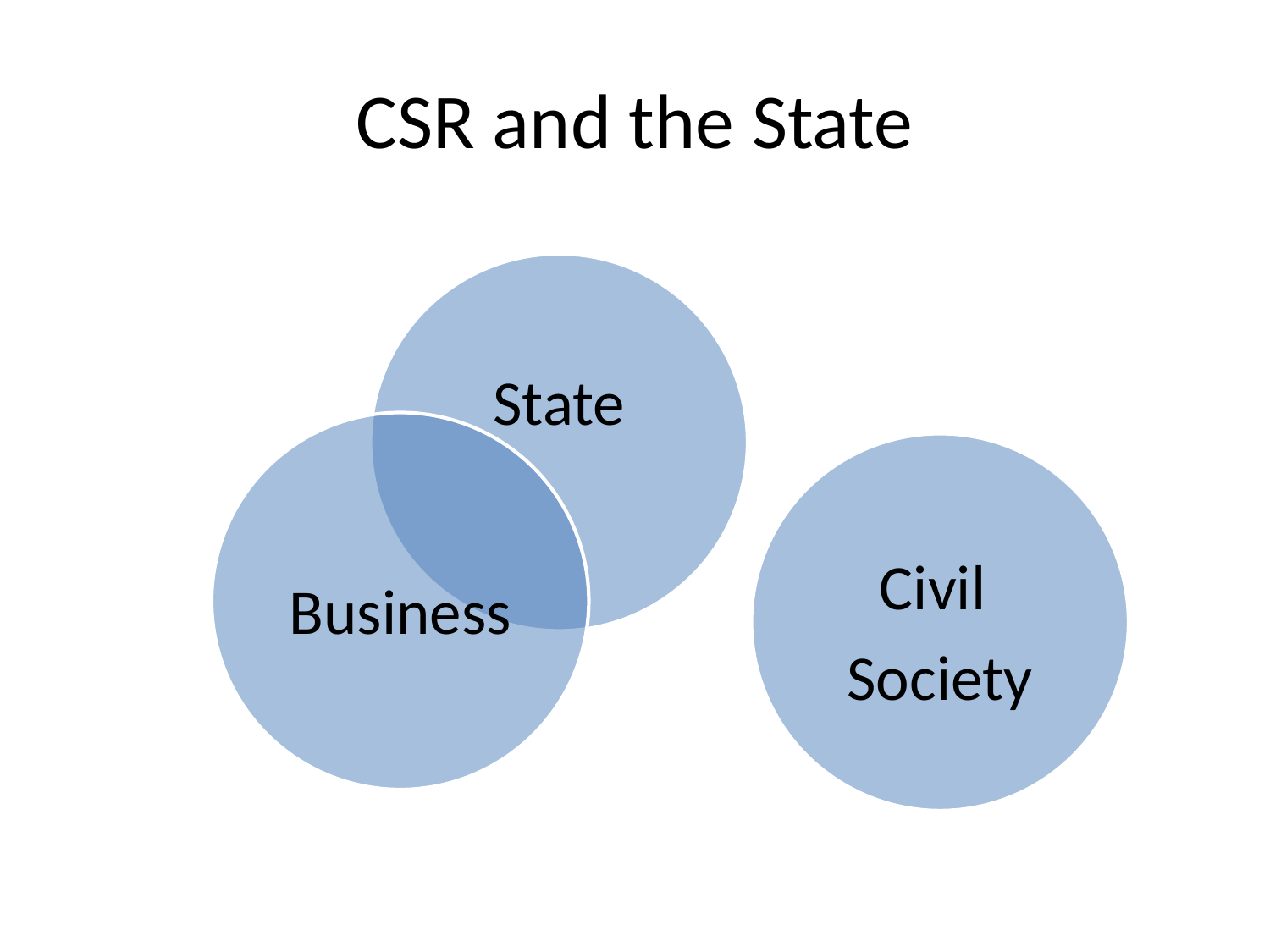

# CSR and the State
State
Civil
Society
Business